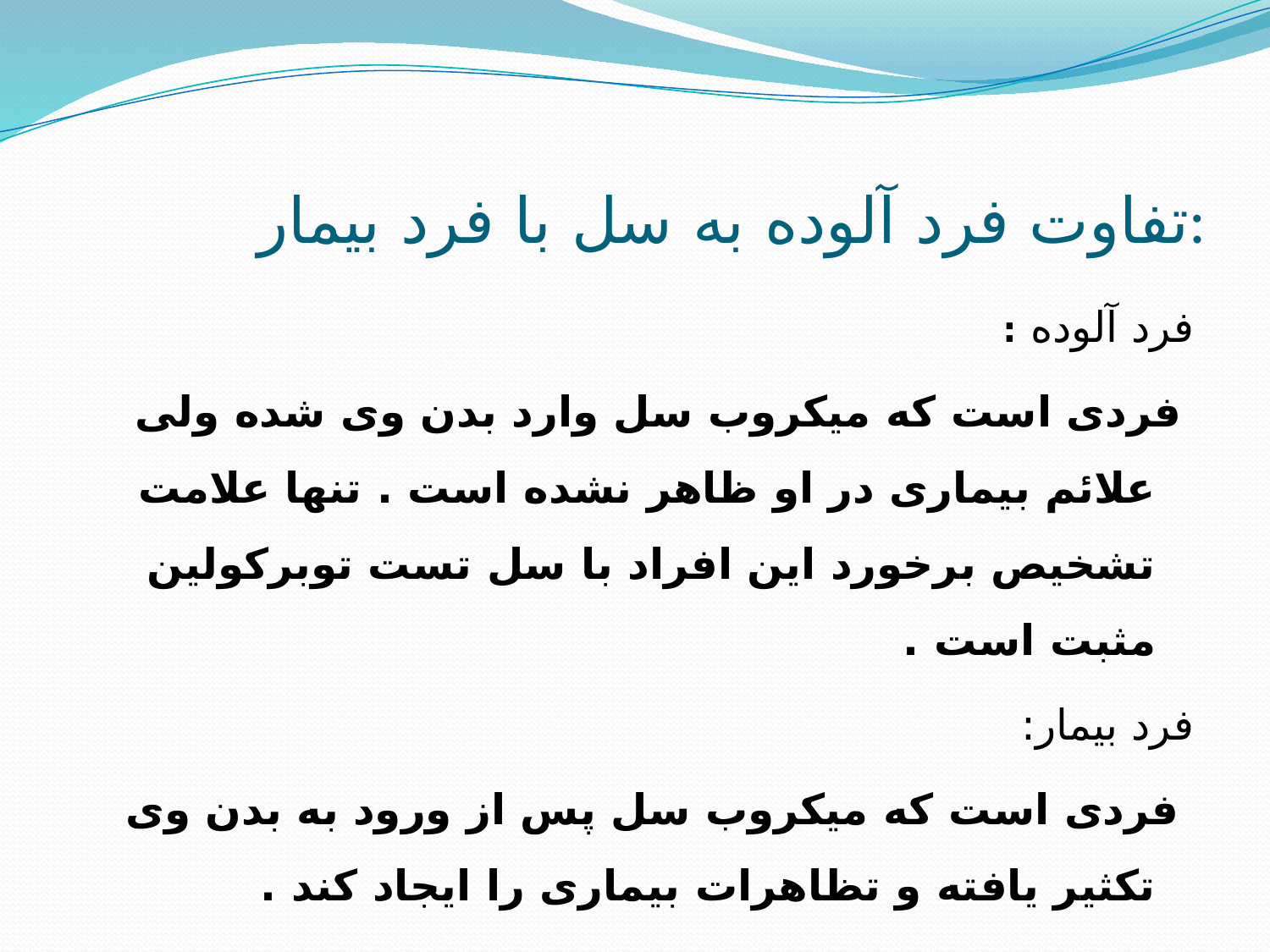

# تفاوت فرد آلوده به سل با فرد بیمار:
فرد آلوده :
 فردی است که میکروب سل وارد بدن وی شده ولی علائم بیماری در او ظاهر نشده است . تنها علامت تشخیص برخورد این افراد با سل تست توبرکولین مثبت است .
فرد بیمار:
 فردی است که میکروب سل پس از ورود به بدن وی تکثیر یافته و تظاهرات بیماری را ایجاد کند .